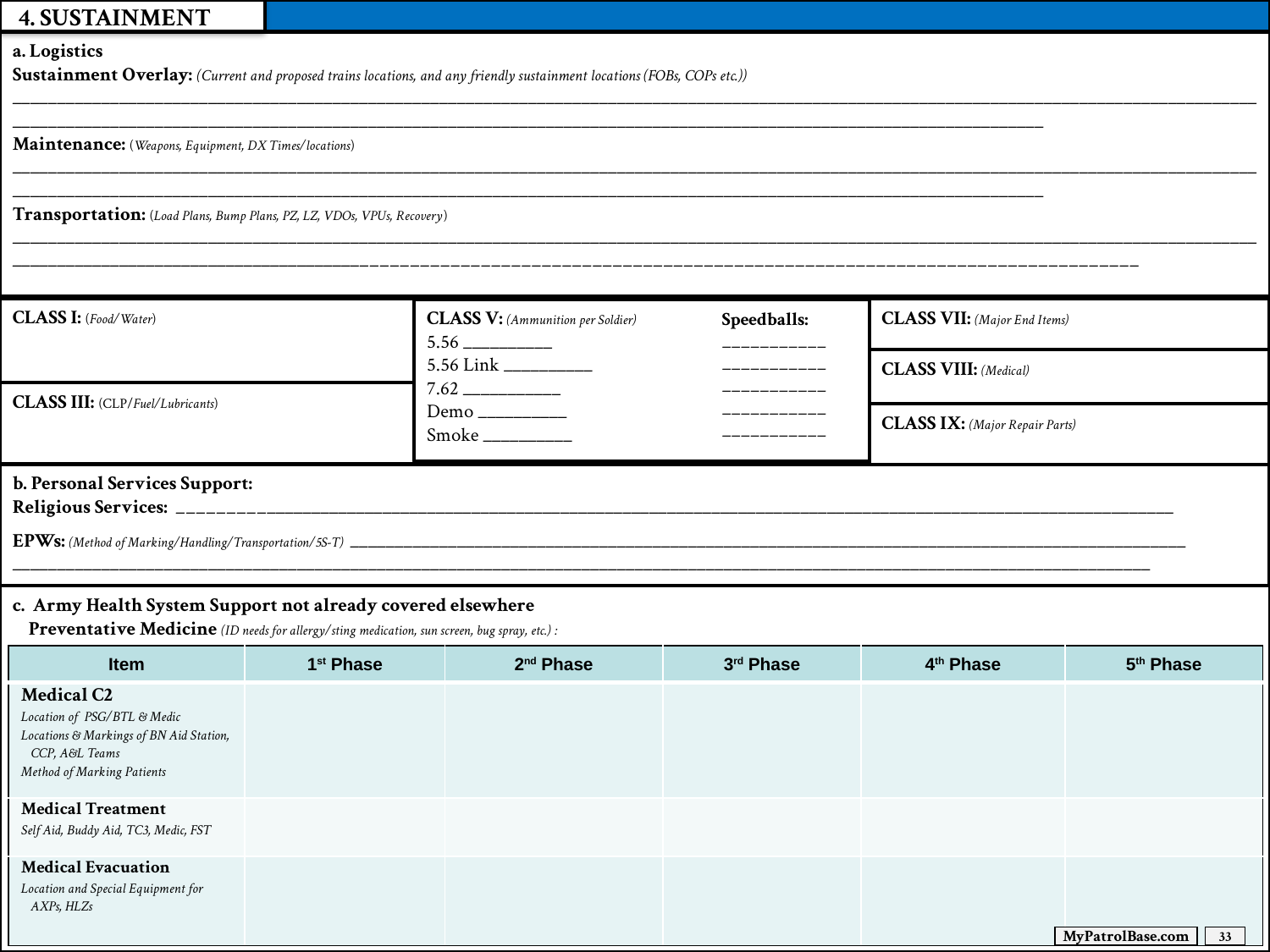

4. SUSTAINMENT
a. Logistics
Sustainment Overlay: (Current and proposed trains locations, and any friendly sustainment locations (FOBs, COPs etc.)) ________________________________________________________________________________________________________________________________________________________________________________________________________________________________________________________________
Maintenance: (Weapons, Equipment, DX Times/locations)
________________________________________________________________________________________________________________________________________________________________________________________________________________________________________________________________
Transportation: (Load Plans, Bump Plans, PZ, LZ, VDOs, VPUs, Recovery)
________________________________________________________________________________________________________________________________________________________________________________________________________________________________________________________________

CLASS I: (Food/Water)
CLASS VII: (Major End Items)
CLASS V: (Ammunition per Soldier)
5.56 __________
5.56 Link __________
7.62 ___________
Demo __________
Smoke __________

Speedballs: _________________________________ ______________________
CLASS VIII: (Medical)
CLASS III: (CLP/Fuel/Lubricants)
CLASS IX: (Major Repair Parts)

b. Personal Services Support:
Religious Services:  _______________________________________________________________________________________________________________

EPWs: (Method of Marking/Handling/Transportation/5S-T)  ______________________________________________________________________________________________
________________________________________________________________________________________________________________________________
c.  Army Health System Support not already covered elsewhere
    Preventative Medicine (ID needs for allergy/sting medication, sun screen, bug spray, etc.) : __________________________________________________________________________
| Item | 1st Phase | 2nd Phase | 3rd Phase | 4th Phase | 5th Phase |
| --- | --- | --- | --- | --- | --- |
| Medical C2 Location of PSG/BTL & Medic Locations & Markings of BN Aid Station, CCP, A&L Teams Method of Marking Patients |  |  |  |  |  |
| Medical Treatment Self Aid, Buddy Aid, TC3, Medic, FST |  |  |  |  |  |
| Medical Evacuation Location and Special Equipment for AXPs, HLZs |  |  |  |  |  |
MyPatrolBase.com
33